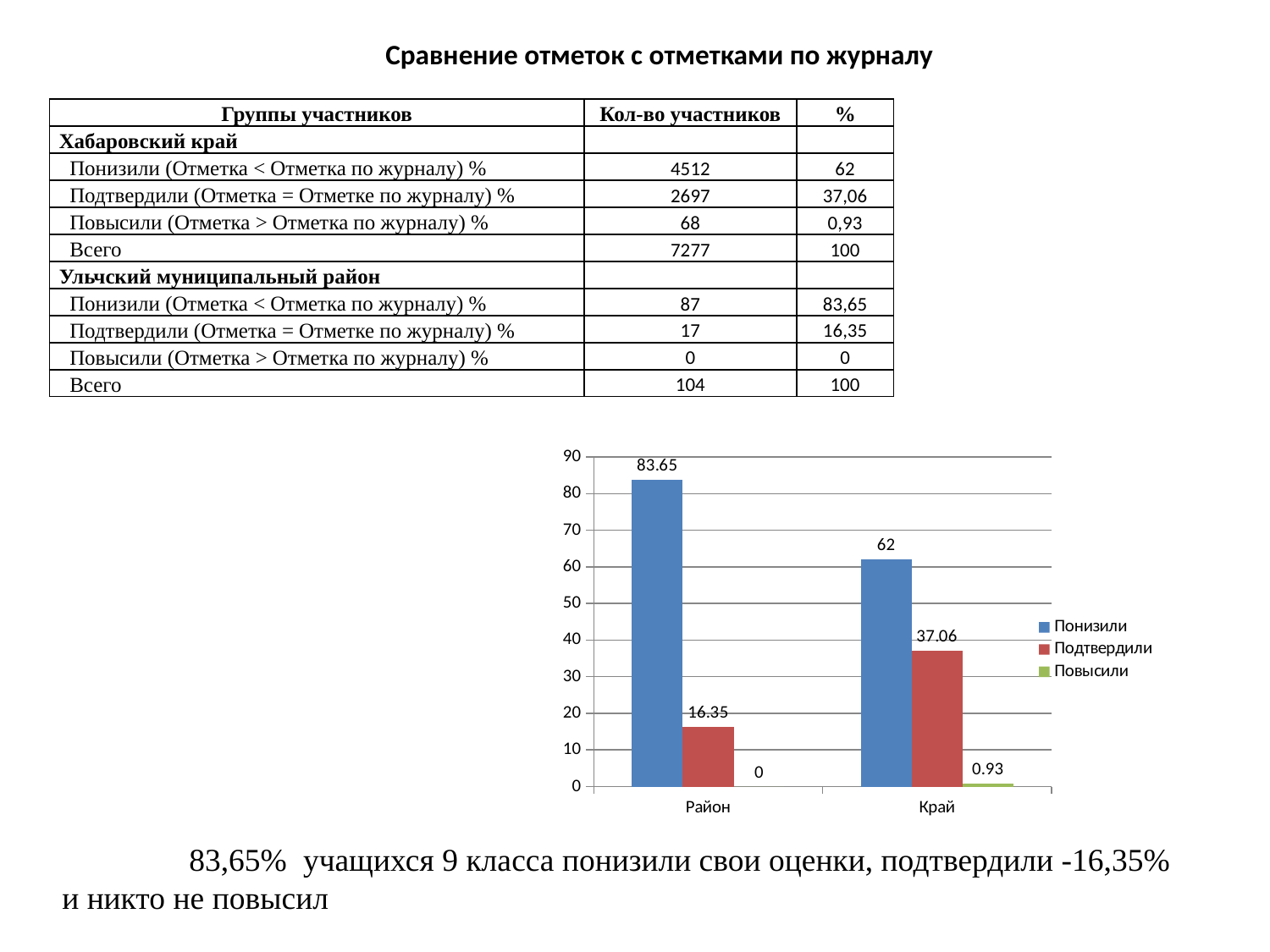

Сравнение отметок с отметками по журналу

| Группы участников | Кол-во участников | % |
| --- | --- | --- |
| Хабаровский край |  |  |
| Понизили (Отметка < Отметка по журналу) % | 4512 | 62 |
| Подтвердили (Отметка = Отметке по журналу) % | 2697 | 37,06 |
| Повысили (Отметка > Отметка по журналу) % | 68 | 0,93 |
| Всего | 7277 | 100 |
| Ульчский муниципальный район |  |  |
| Понизили (Отметка < Отметка по журналу) % | 87 | 83,65 |
| Подтвердили (Отметка = Отметке по журналу) % | 17 | 16,35 |
| Повысили (Отметка > Отметка по журналу) % | 0 | 0 |
| Всего | 104 | 100 |

### Chart

| Category | Понизили | Подтвердили | Повысили |
|---|---|---|---|
| Район | 83.64999999999999 | 16.35 | 0.0 |
| Край | 62.0 | 37.06 | 0.93 |
	83,65%  учащихся 9 класса понизили свои оценки, подтвердили -16,35%
и никто не повысил